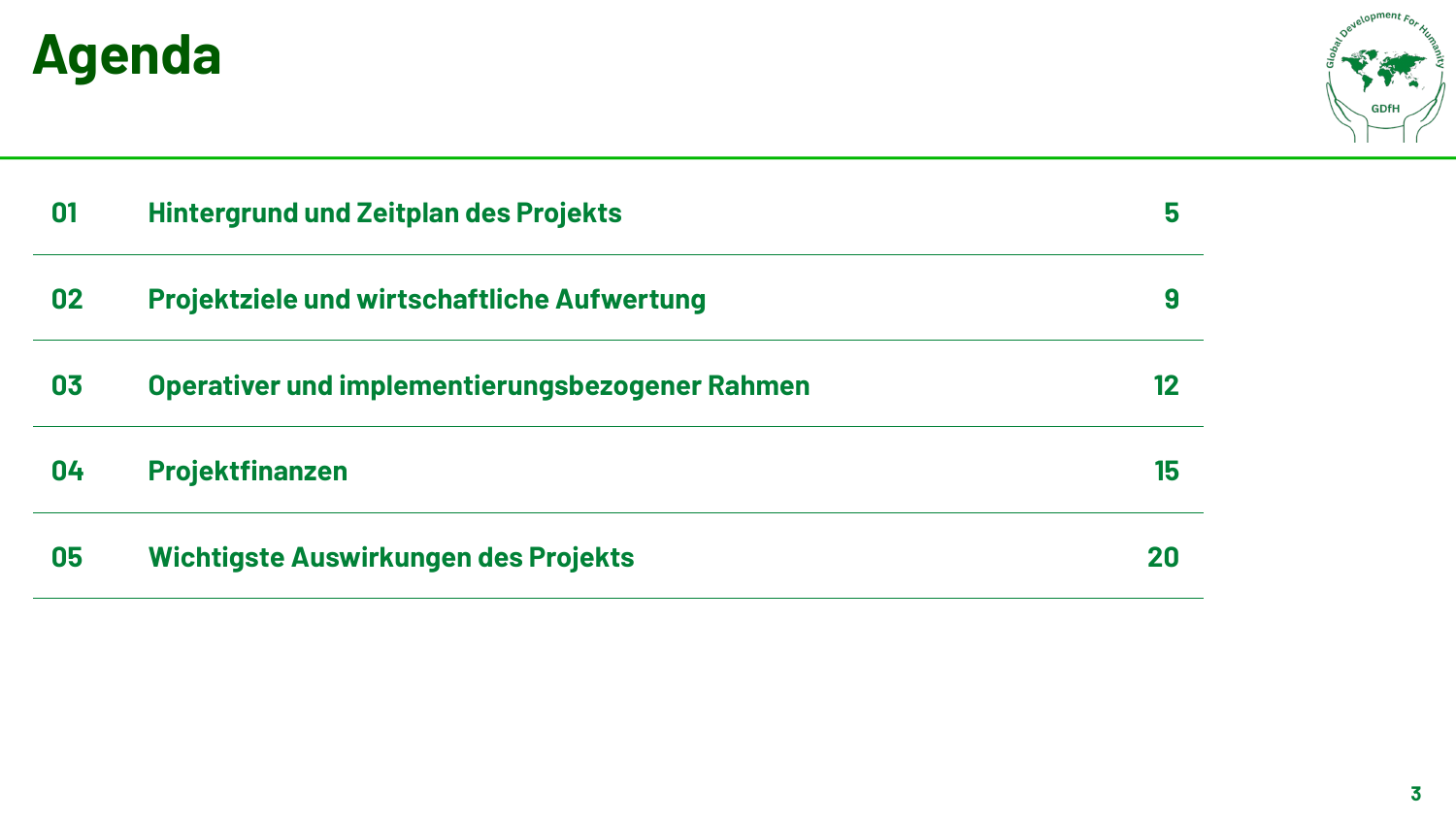

# Agenda
| 01 | Hintergrund und Zeitplan des Projekts | 5 |
| --- | --- | --- |
| 02 | Projektziele und wirtschaftliche Aufwertung | 9 |
| 03 | Operativer und implementierungsbezogener Rahmen | 12 |
| 04 | Projektfinanzen | 15 |
| 05 | Wichtigste Auswirkungen des Projekts | 20 |
3